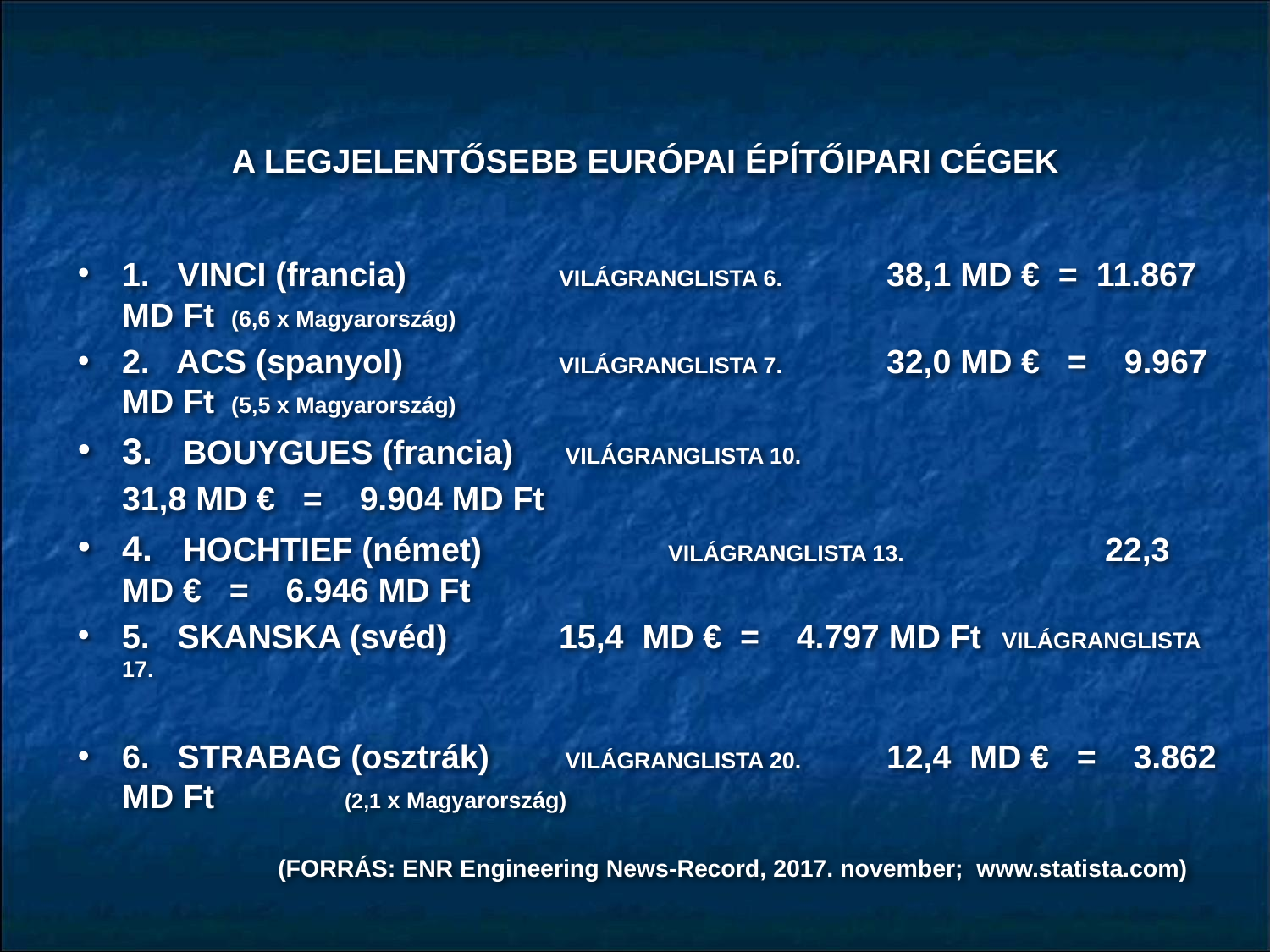

A LEGJELENTŐSEBB EURÓPAI ÉPĺTŐIPARI CÉGEK

1.   VINCI (francia)					VILÁGRANGLISTA 6.				38,1 MD €  =  11.867  MD Ft	(6,6 x Magyarország)
2.   ACS (spanyol)					VILÁGRANGLISTA 7.				32,0 MD €   =    9.967 MD Ft 	(5,5 x Magyarország)
3.   BOUYGUES (francia)				 VILÁGRANGLISTA 10.
				31,8 MD €   =    9.904 MD Ft
4.   HOCHTIEF (német)	 			VILÁGRANGLISTA 13.				22,3 MD €   =    6.946 MD Ft
5.   SKANSKA (svéd) 	15,4  MD €  =    4.797 MD Ft	 VILÁGRANGLISTA 17.

6.   STRABAG (osztrák) 				 VILÁGRANGLISTA 20. 				12,4  MD €   =    3.862 MD Ft              (2,1 x Magyarország)

	(FORRÁS: ENR Engineering News-Record, 2017. november;  www.statista.com)